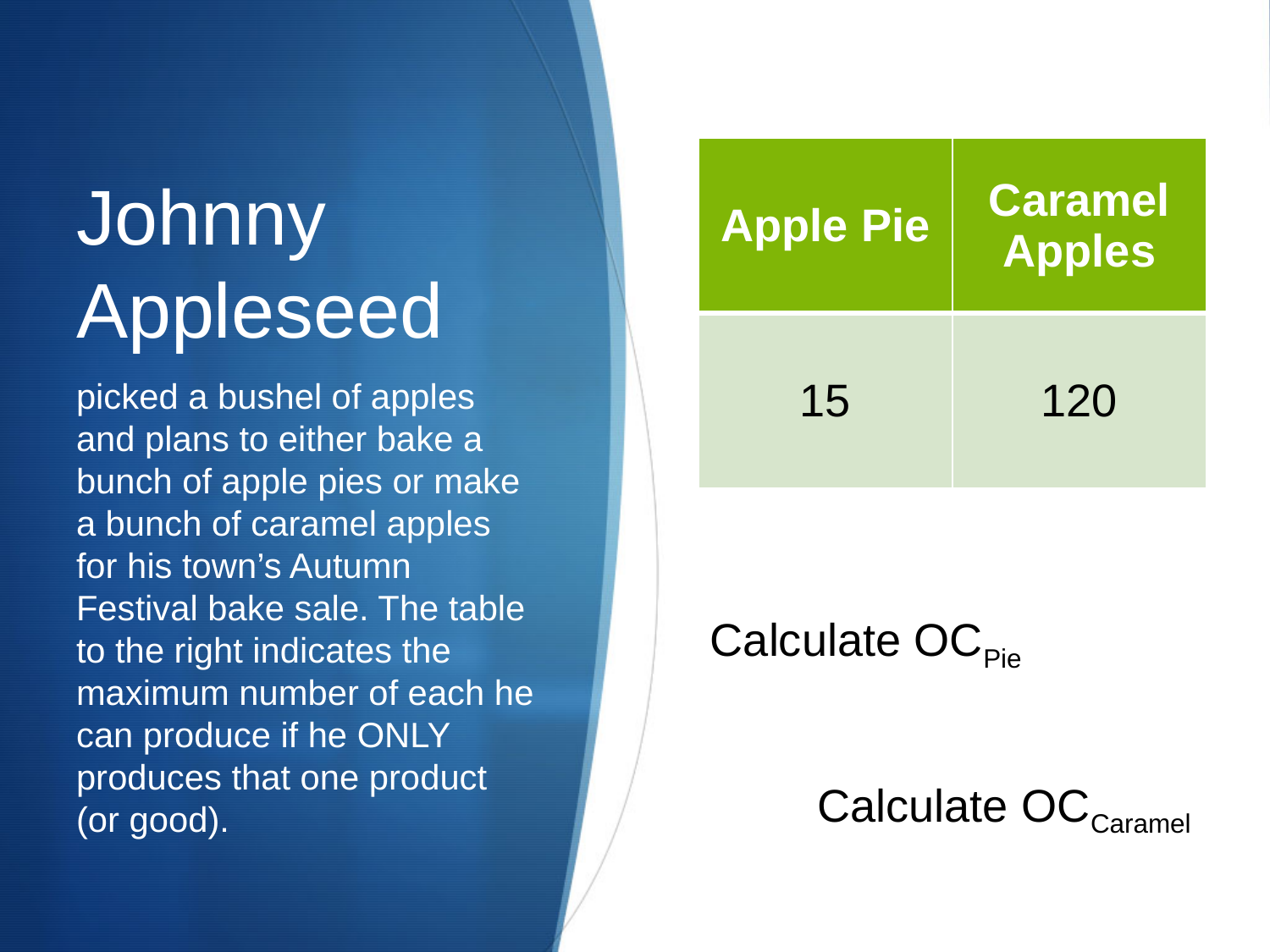

# Johnny Appleseed
| Apple Pie | Caramel Apples |
| --- | --- |
| 15 | 120 |
picked a bushel of apples and plans to either bake a bunch of apple pies or make a bunch of caramel apples for his town’s Autumn Festival bake sale. The table to the right indicates the maximum number of each he can produce if he ONLY produces that one product (or good).
Calculate OCPie
Calculate OCCaramel